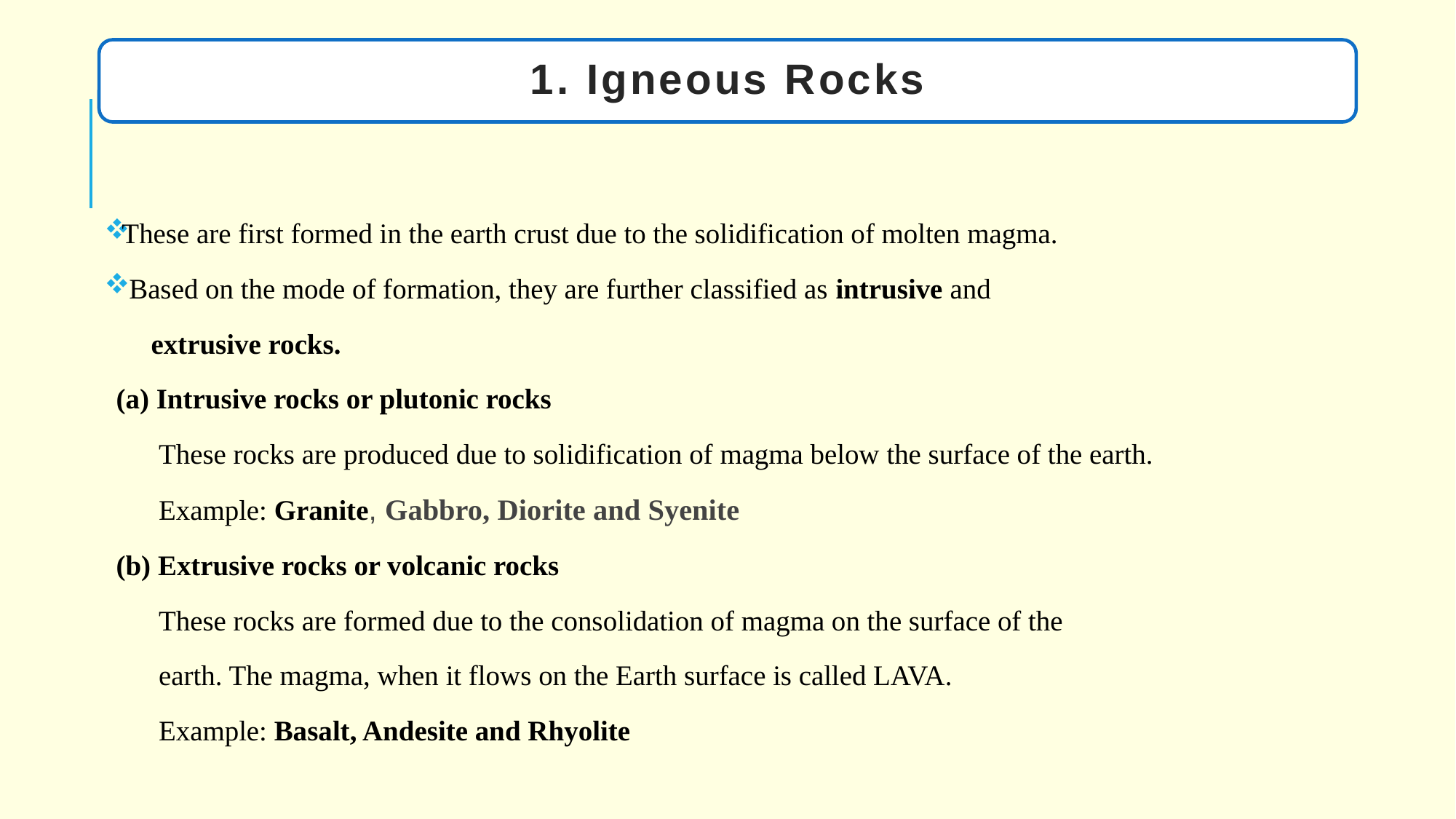

1. Igneous Rocks
These are first formed in the earth crust due to the solidification of molten magma.
 Based on the mode of formation, they are further classified as intrusive and
extrusive rocks.
(a) Intrusive rocks or plutonic rocks
      These rocks are produced due to solidification of magma below the surface of the earth.
      Example: Granite, Gabbro, Diorite and Syenite
(b) Extrusive rocks or volcanic rocks
      These rocks are formed due to the consolidation of magma on the surface of the
      earth. The magma, when it flows on the Earth surface is called LAVA.
      Example: Basalt, Andesite and Rhyolite